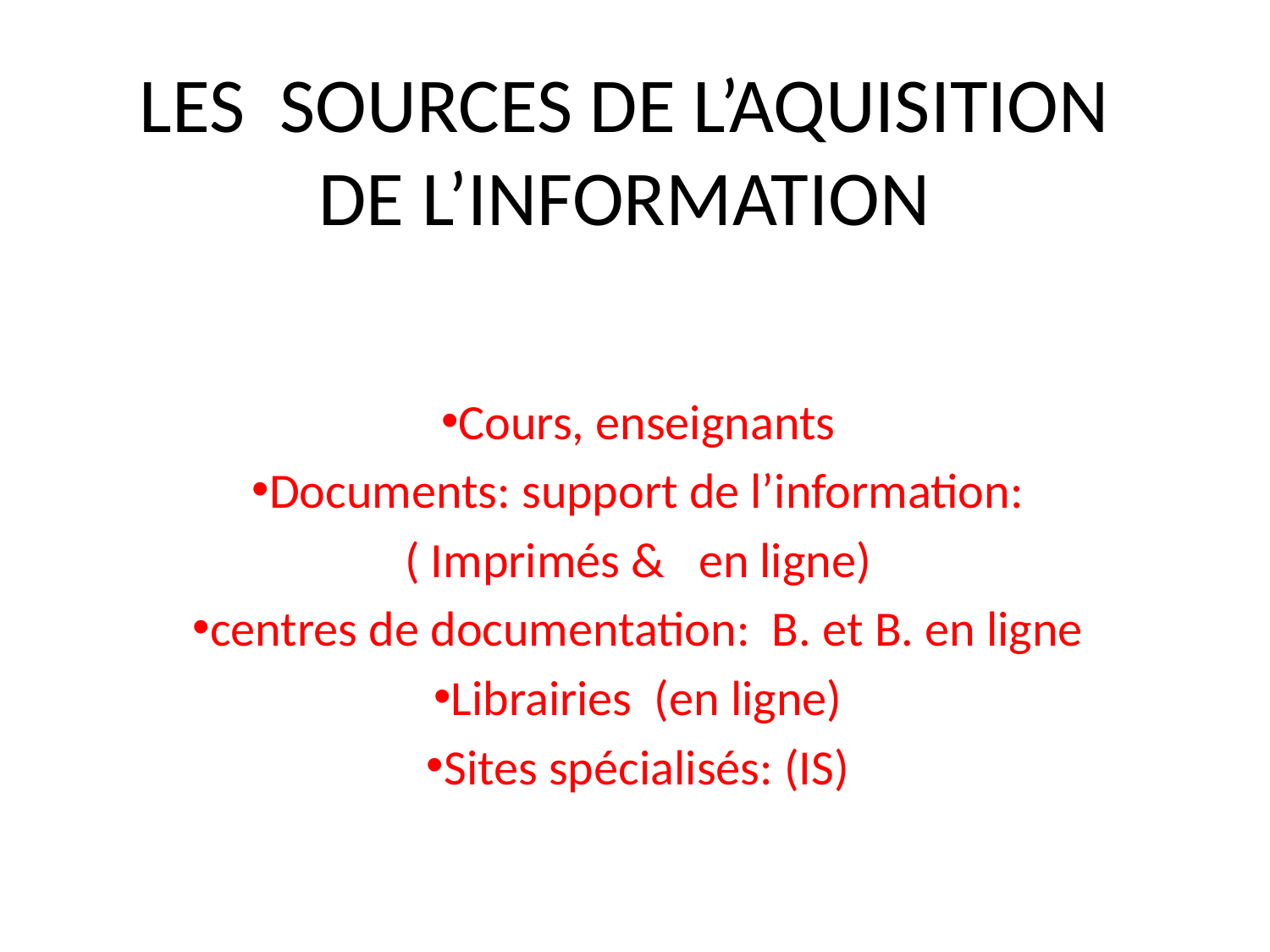

# LES  SOURCES DE L’AQUISITION DE L’INFORMATION

Cours, enseignants
Documents: support de l’information:
( Imprimés &   en ligne)
centres de documentation:  B. et B. en ligne
Librairies  (en ligne)
Sites spécialisés: (IS)